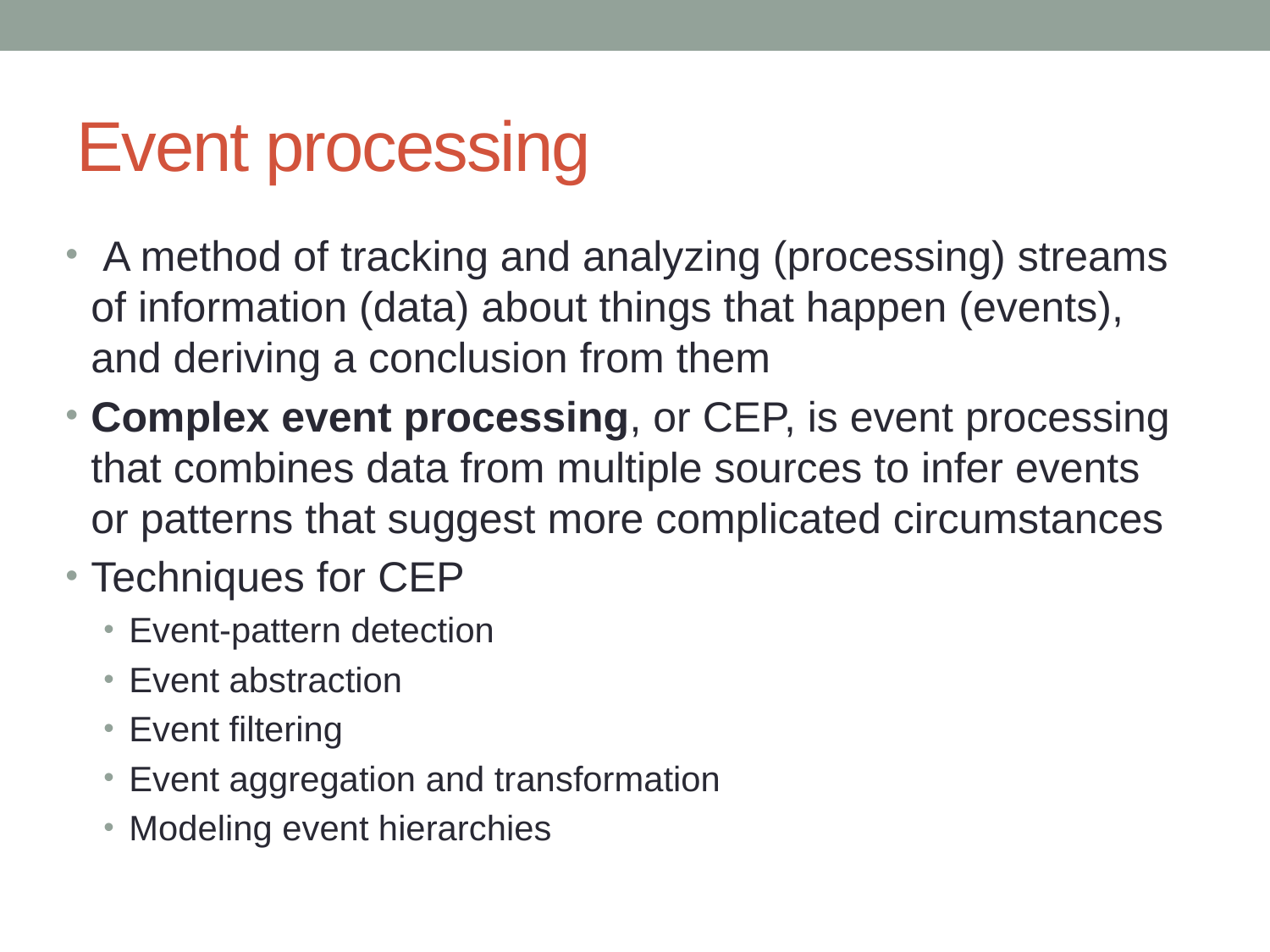

# Event processing
 A method of tracking and analyzing (processing) streams of information (data) about things that happen (events), and deriving a conclusion from them
Complex event processing, or CEP, is event processing that combines data from multiple sources to infer events or patterns that suggest more complicated circumstances
Techniques for CEP
Event-pattern detection
Event abstraction
Event filtering
Event aggregation and transformation
Modeling event hierarchies